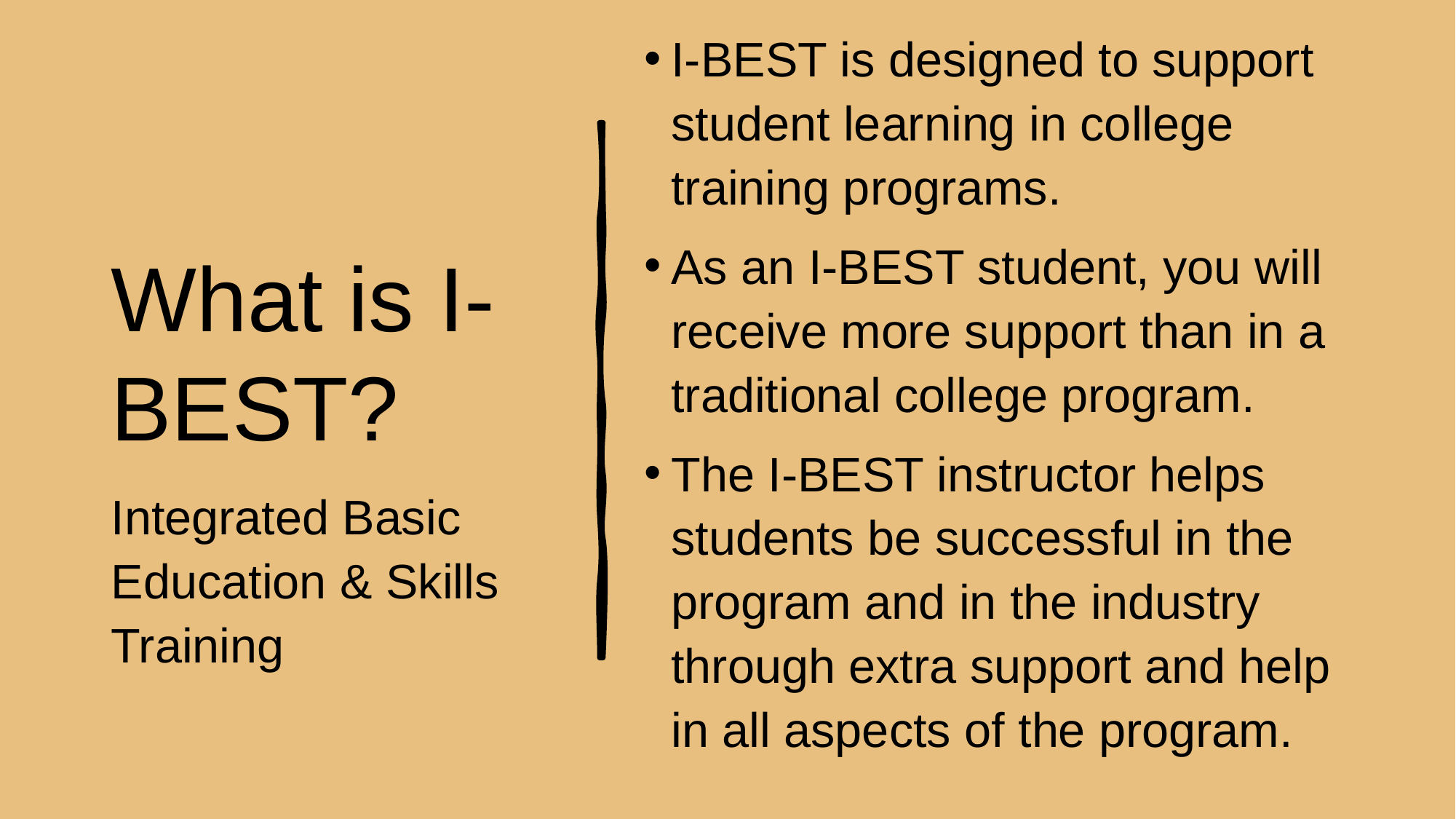

# What is I-BEST?
I-BEST is designed to support student learning in college training programs.
As an I-BEST student, you will receive more support than in a traditional college program.
The I-BEST instructor helps students be successful in the program and in the industry through extra support and help in all aspects of the program.
Integrated Basic Education & Skills Training